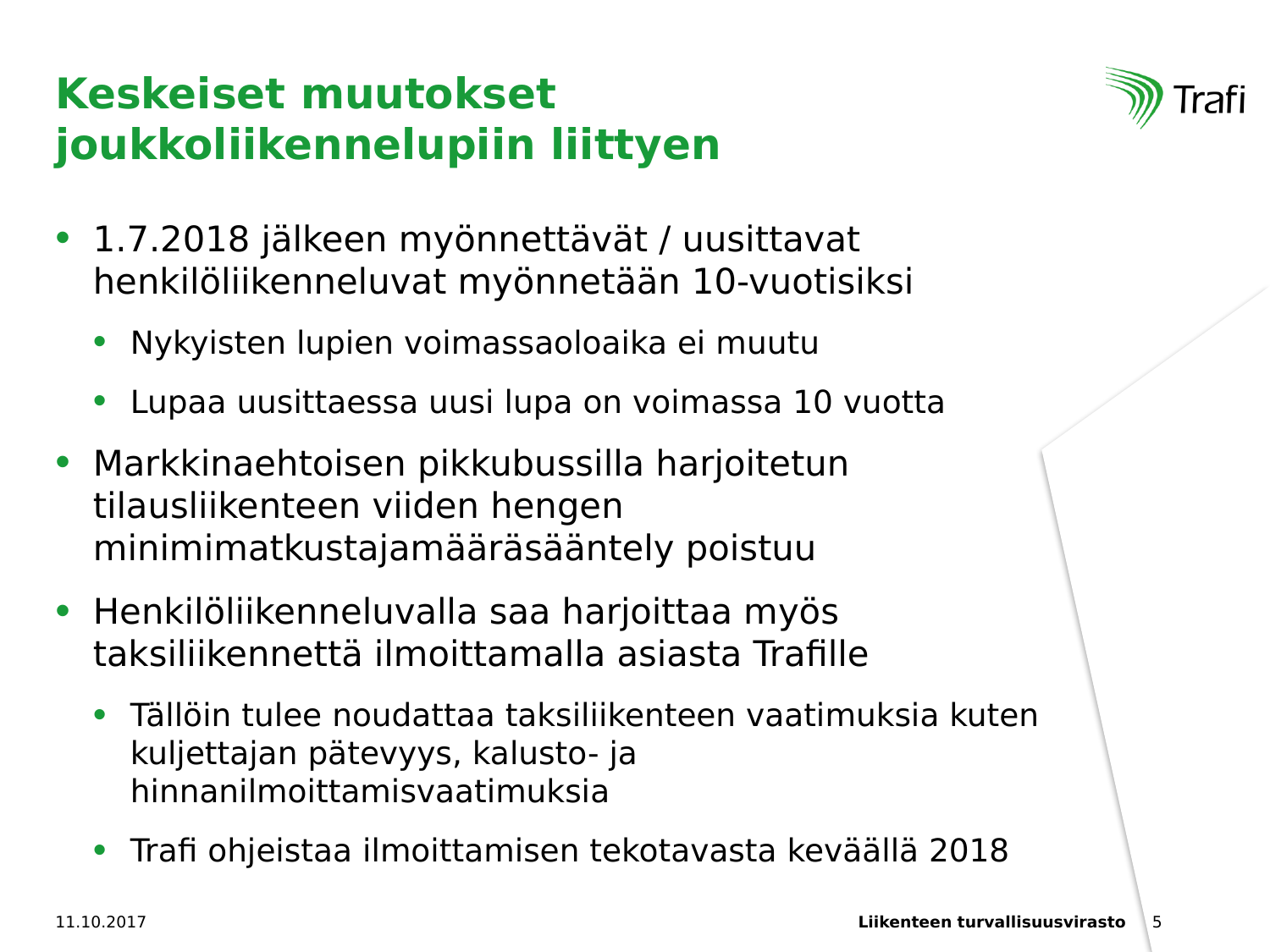

# Keskeiset muutokset joukkoliikennelupiin liittyen
1.7.2018 jälkeen myönnettävät / uusittavat henkilöliikenneluvat myönnetään 10-vuotisiksi
Nykyisten lupien voimassaoloaika ei muutu
Lupaa uusittaessa uusi lupa on voimassa 10 vuotta
Markkinaehtoisen pikkubussilla harjoitetun tilausliikenteen viiden hengen minimimatkustajamääräsääntely poistuu
Henkilöliikenneluvalla saa harjoittaa myös taksiliikennettä ilmoittamalla asiasta Trafille
Tällöin tulee noudattaa taksiliikenteen vaatimuksia kuten kuljettajan pätevyys, kalusto- ja hinnanilmoittamisvaatimuksia
Trafi ohjeistaa ilmoittamisen tekotavasta keväällä 2018

11.10.2017

5